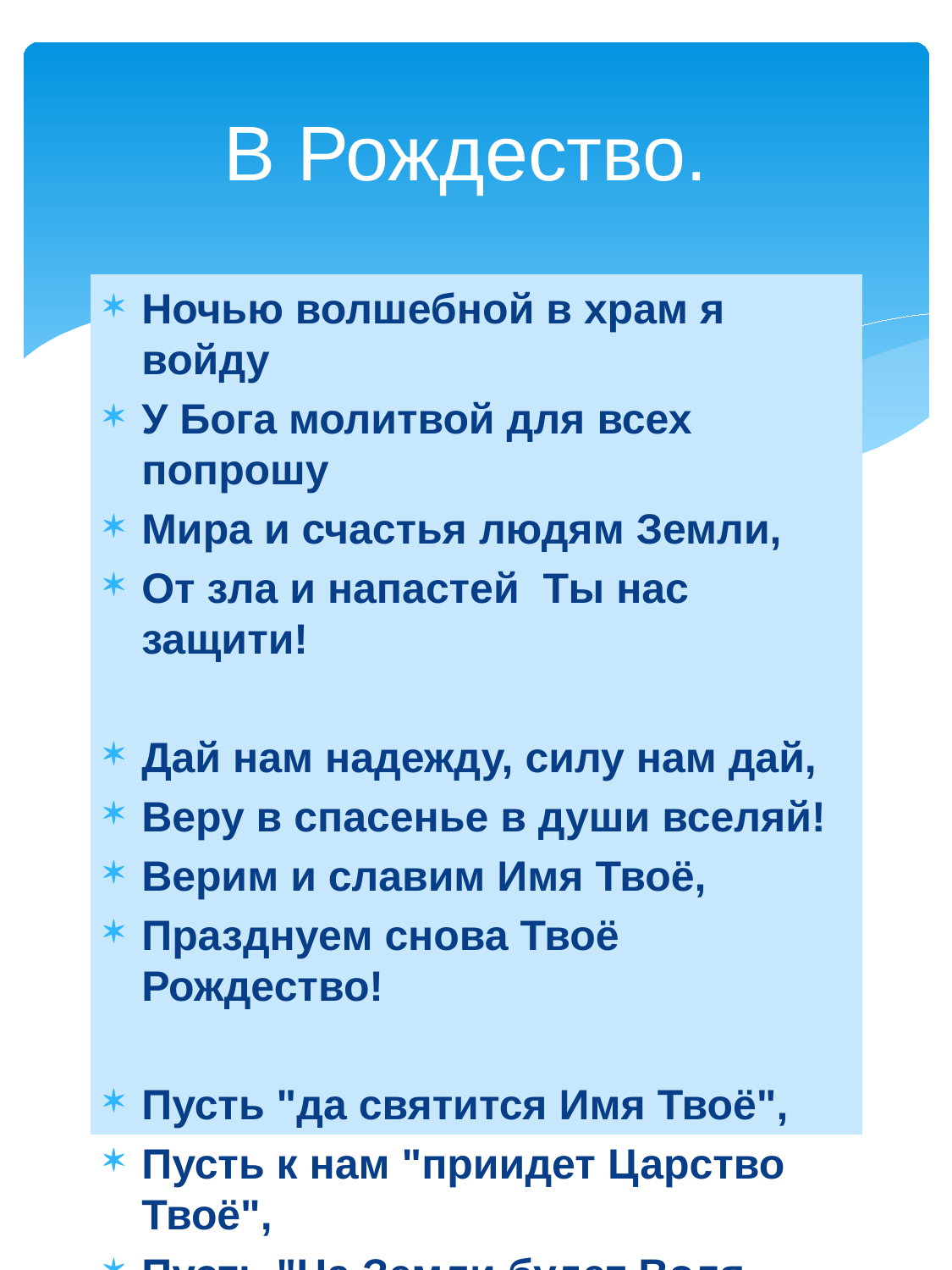

# В Рождество.
Ночью волшебной в храм я войду
У Бога молитвой для всех попрошу
Мира и счастья людям Земли,
От зла и напастей  Ты нас защити!

Дай нам надежду, силу нам дай,
Веру в спасенье в души вселяй!
Верим и славим Имя Твоё,
Празднуем снова Твоё Рождество!

Пусть "да святится Имя Твоё",
Пусть к нам "приидет Царство Твоё",
Пусть "На Земли будет Воля Твоя",
Ждём мы и славим День Рождества!